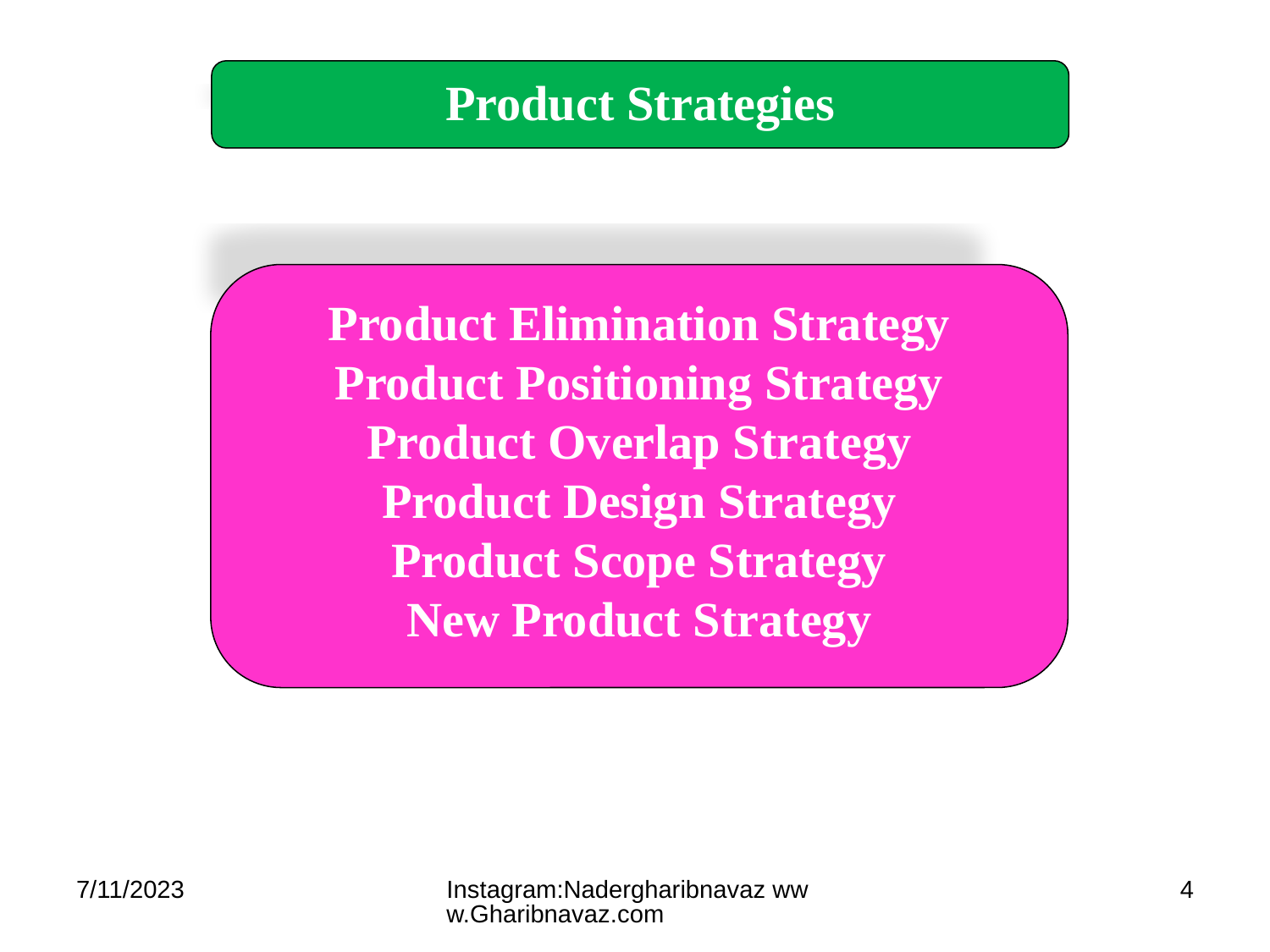

Product Strategies

Product Elimination Strategy
Product Positioning Strategy
Product Overlap Strategy
Product Design Strategy
Product Scope Strategy
New Product Strategy

7/11/2023
Instagram:Nadergharibnavaz www.Gharibnavaz.com
4